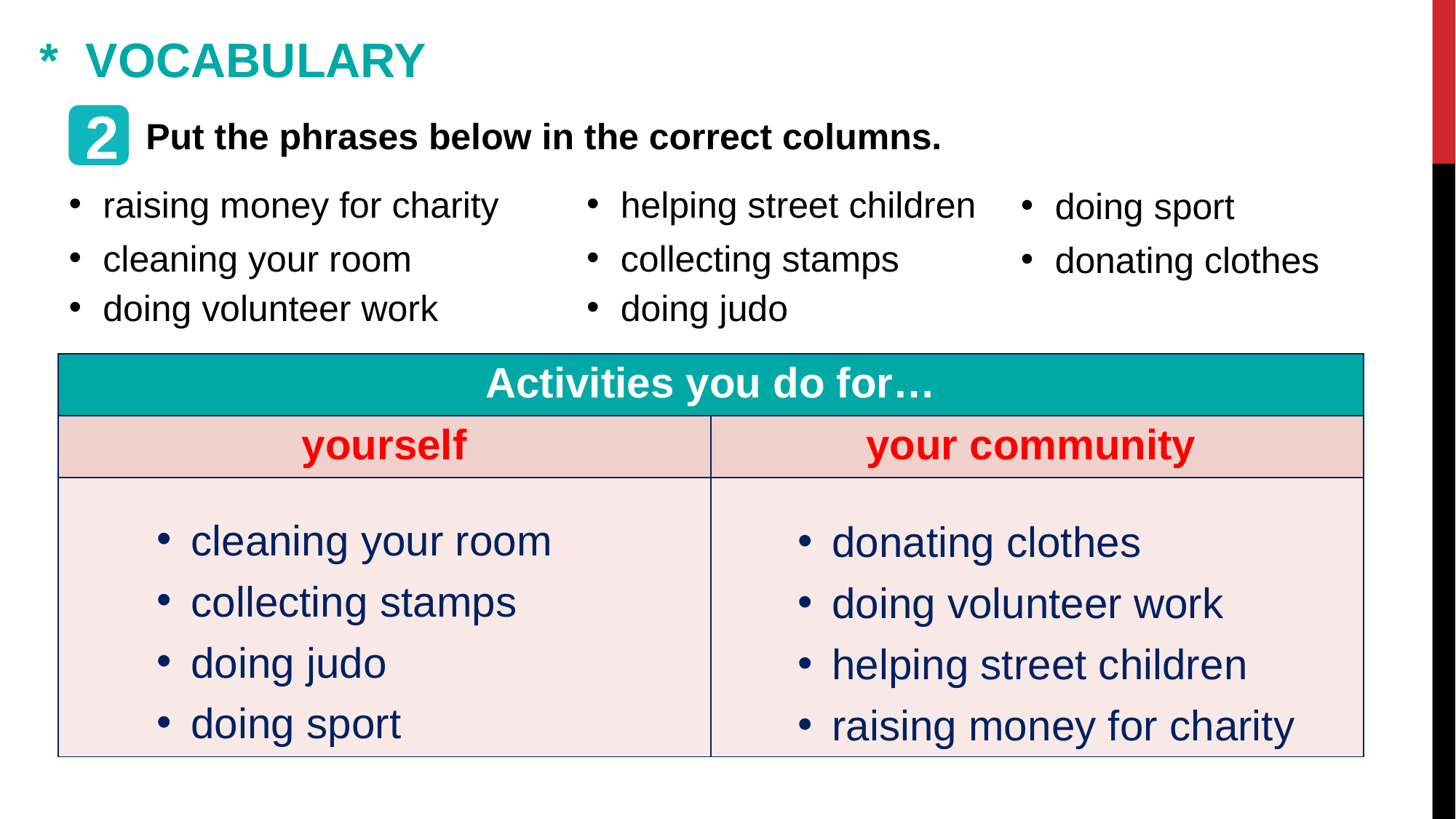

*  VOCABULARY
2

Put the phrases below in the correct columns.
raising money for charity
helping street children
doing sport
cleaning your room
collecting stamps
donating clothes
doing volunteer work
doing judo
| Activities you do for… |  |
| --- | --- |
| yourself | your community |
|  |  |
cleaning your room
collecting stamps
doing judo
doing sport
donating clothes
doing volunteer work
helping street children
raising money for charity